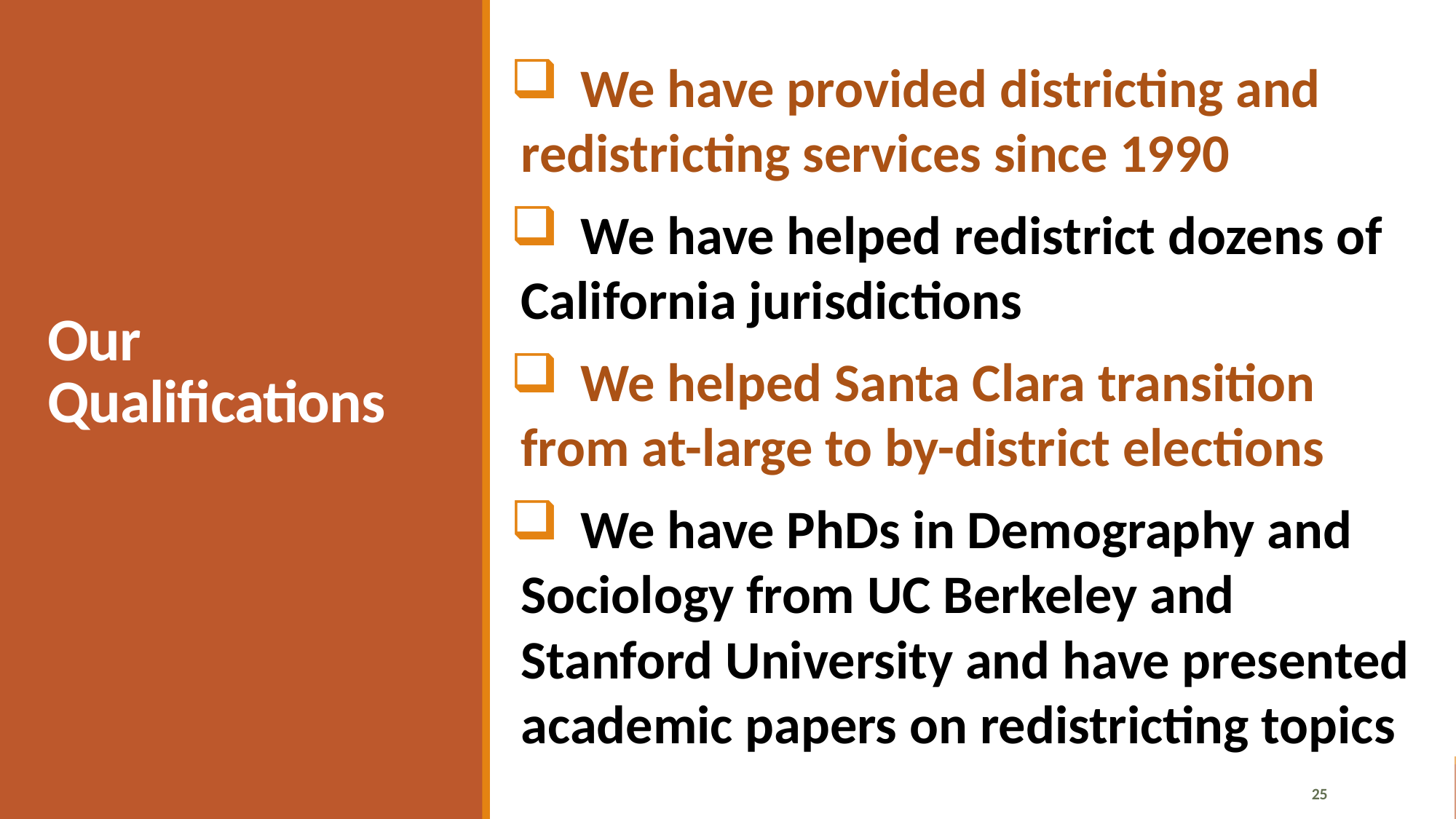

We have provided districting and redistricting services since 1990
  We have helped redistrict dozens of California jurisdictions
  We helped Santa Clara transition from at-large to by-district elections
  We have PhDs in Demography and Sociology from UC Berkeley and Stanford University and have presented academic papers on redistricting topics
# Our Qualifications

25